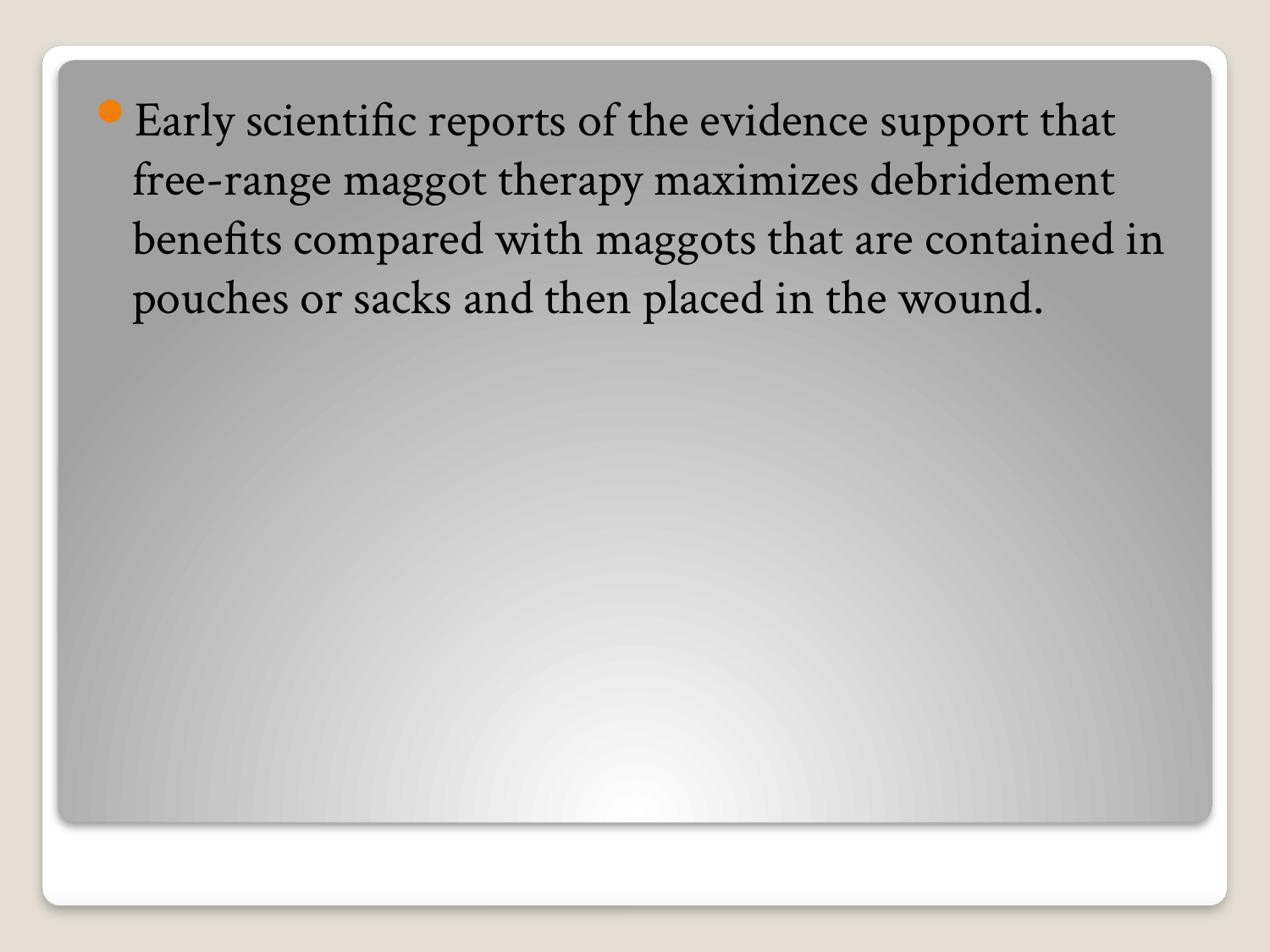

Early scientific reports of the evidence support that free-range maggot therapy maximizes debridement benefits compared with maggots that are contained in pouches or sacks and then placed in the wound.
#